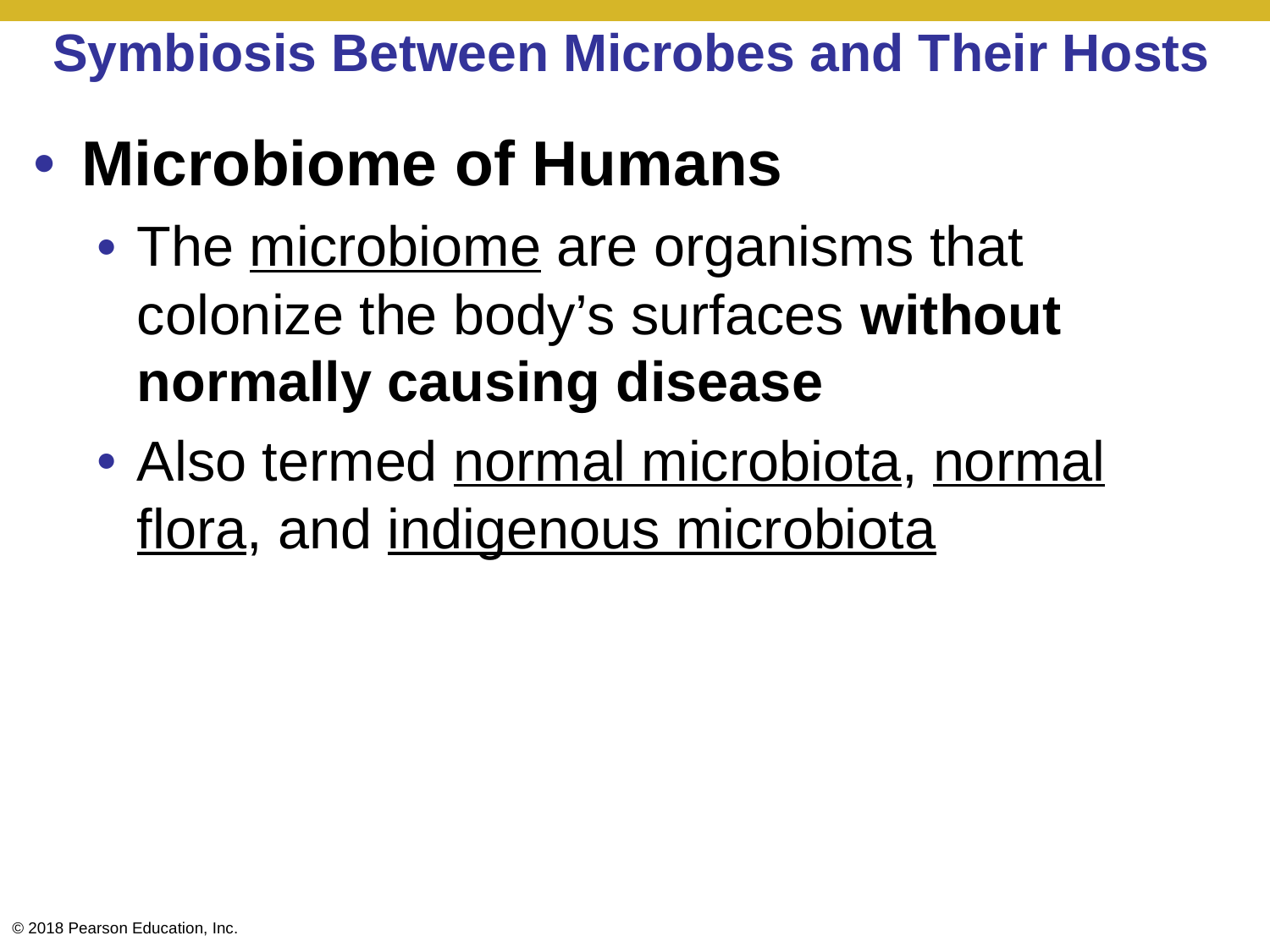

# Symbiosis Between Microbes and Their Hosts
Microbiome of Humans
The microbiome are organisms that colonize the body’s surfaces without normally causing disease
Also termed normal microbiota, normal flora, and indigenous microbiota